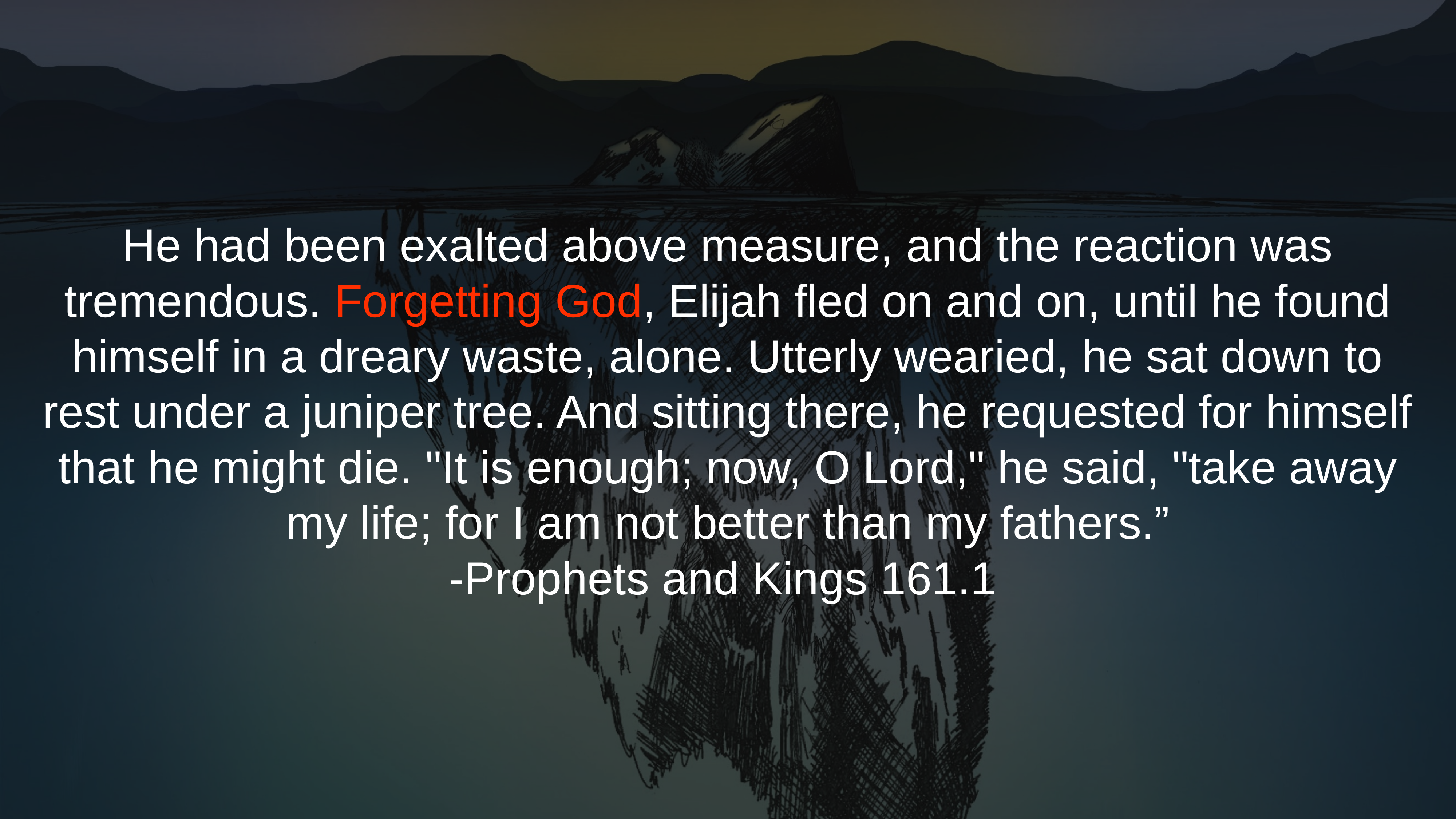

He had been exalted above measure, and the reaction was tremendous. Forgetting God, Elijah fled on and on, until he found himself in a dreary waste, alone. Utterly wearied, he sat down to rest under a juniper tree. And sitting there, he requested for himself that he might die. "It is enough; now, O Lord," he said, "take away my life; for I am not better than my fathers.”
-Prophets and Kings 161.1